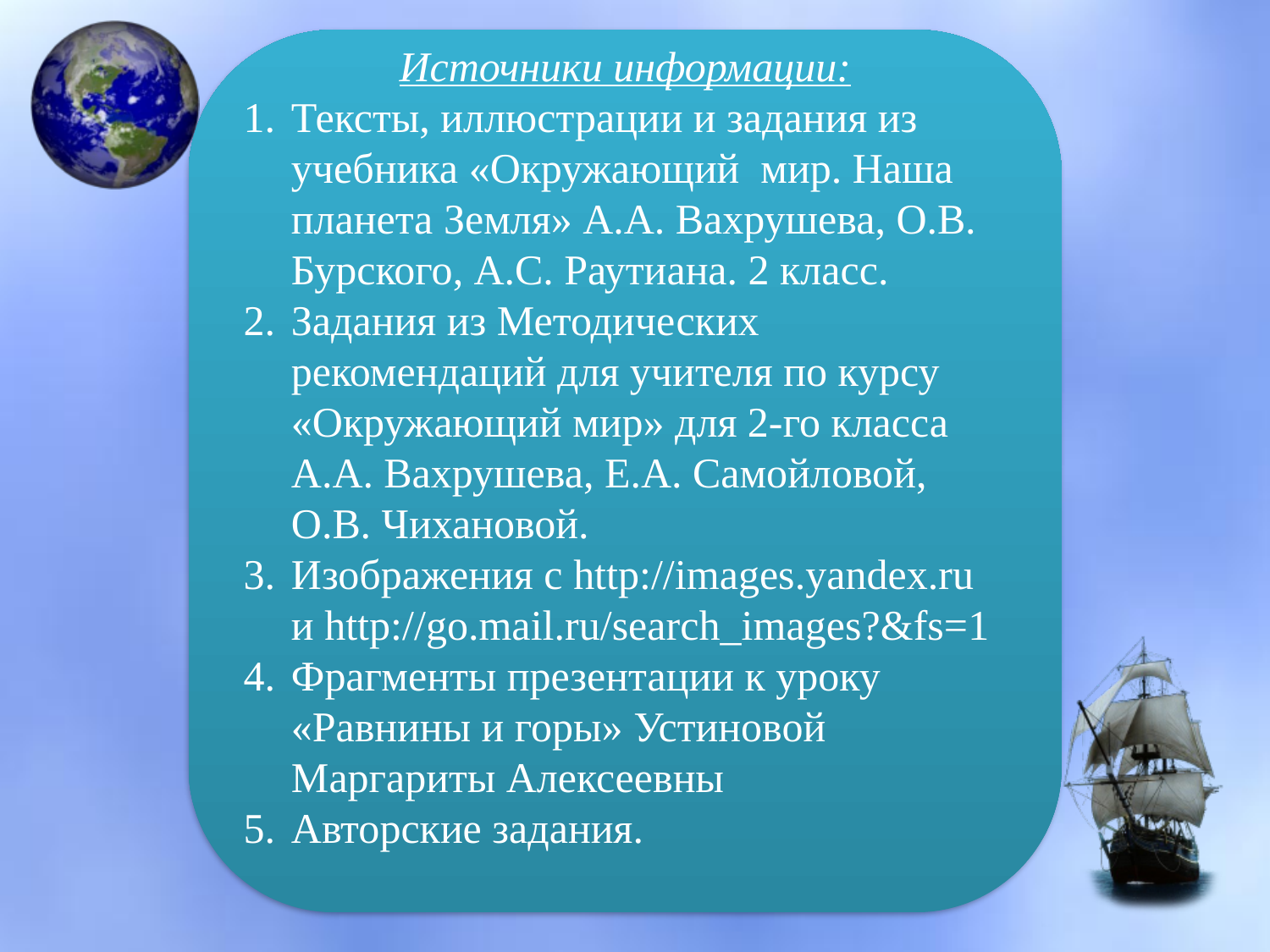

Источники информации:
Тексты, иллюстрации и задания из учебника «Окружающий  мир. Наша планета Земля» А.А. Вахрушева, О.В. Бурского, А.С. Раутиана. 2 класс.
Задания из Методических рекомендаций для учителя по курсу «Окружающий мир» для 2-го класса А.А. Вахрушева, Е.А. Самойловой, О.В. Чихановой.
Изображения с http://images.yandex.ru и http://go.mail.ru/search_images?&fs=1
Фрагменты презентации к уроку «Равнины и горы» Устиновой Маргариты Алексеевны
Авторские задания.